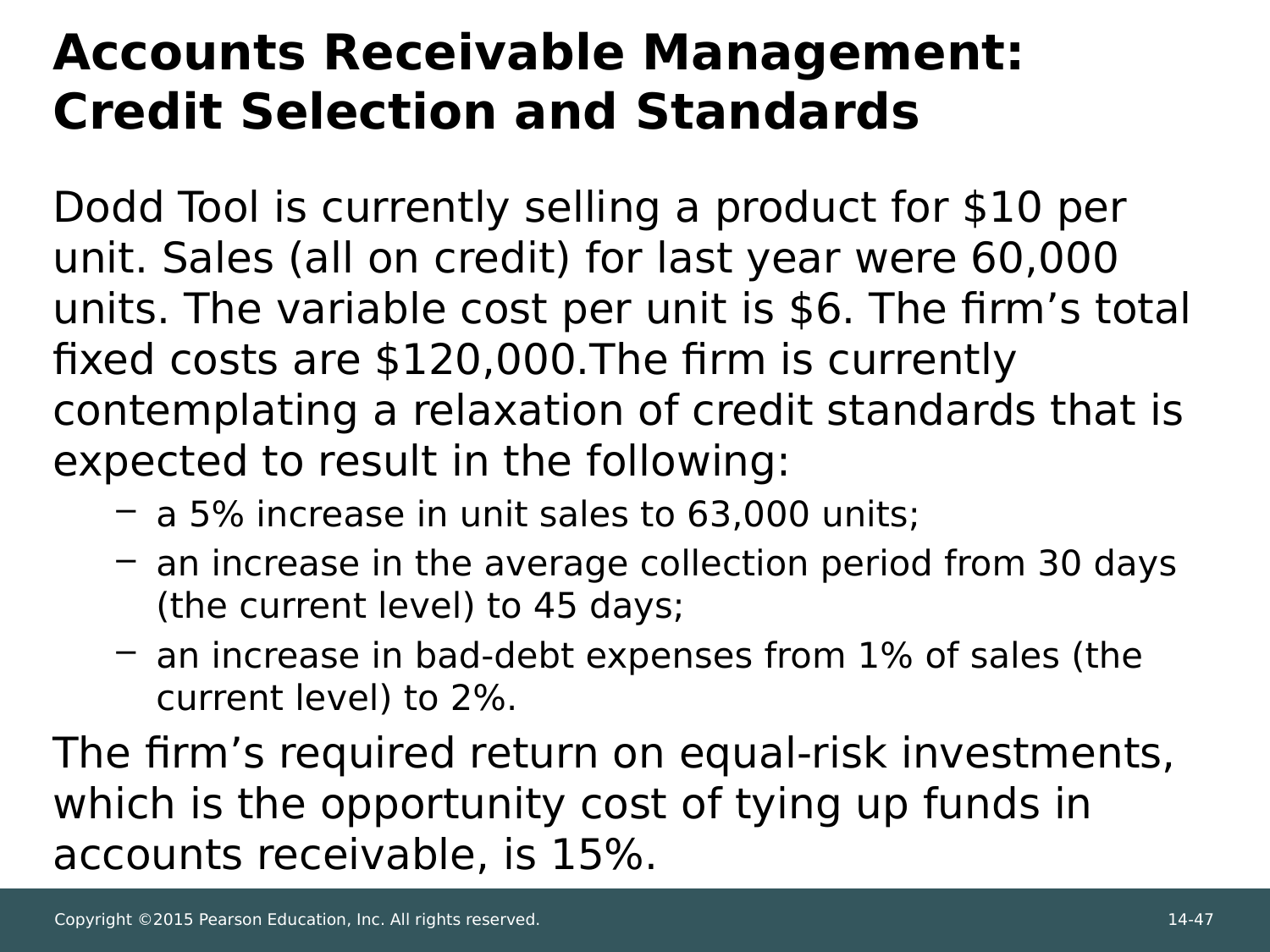

# Accounts Receivable Management: Credit Selection and Standards
Dodd Tool is currently selling a product for $10 per unit. Sales (all on credit) for last year were 60,000 units. The variable cost per unit is $6. The firm’s total fixed costs are $120,000.The firm is currently contemplating a relaxation of credit standards that is expected to result in the following:
a 5% increase in unit sales to 63,000 units;
an increase in the average collection period from 30 days (the current level) to 45 days;
an increase in bad-debt expenses from 1% of sales (the current level) to 2%.
The firm’s required return on equal-risk investments, which is the opportunity cost of tying up funds in accounts receivable, is 15%.